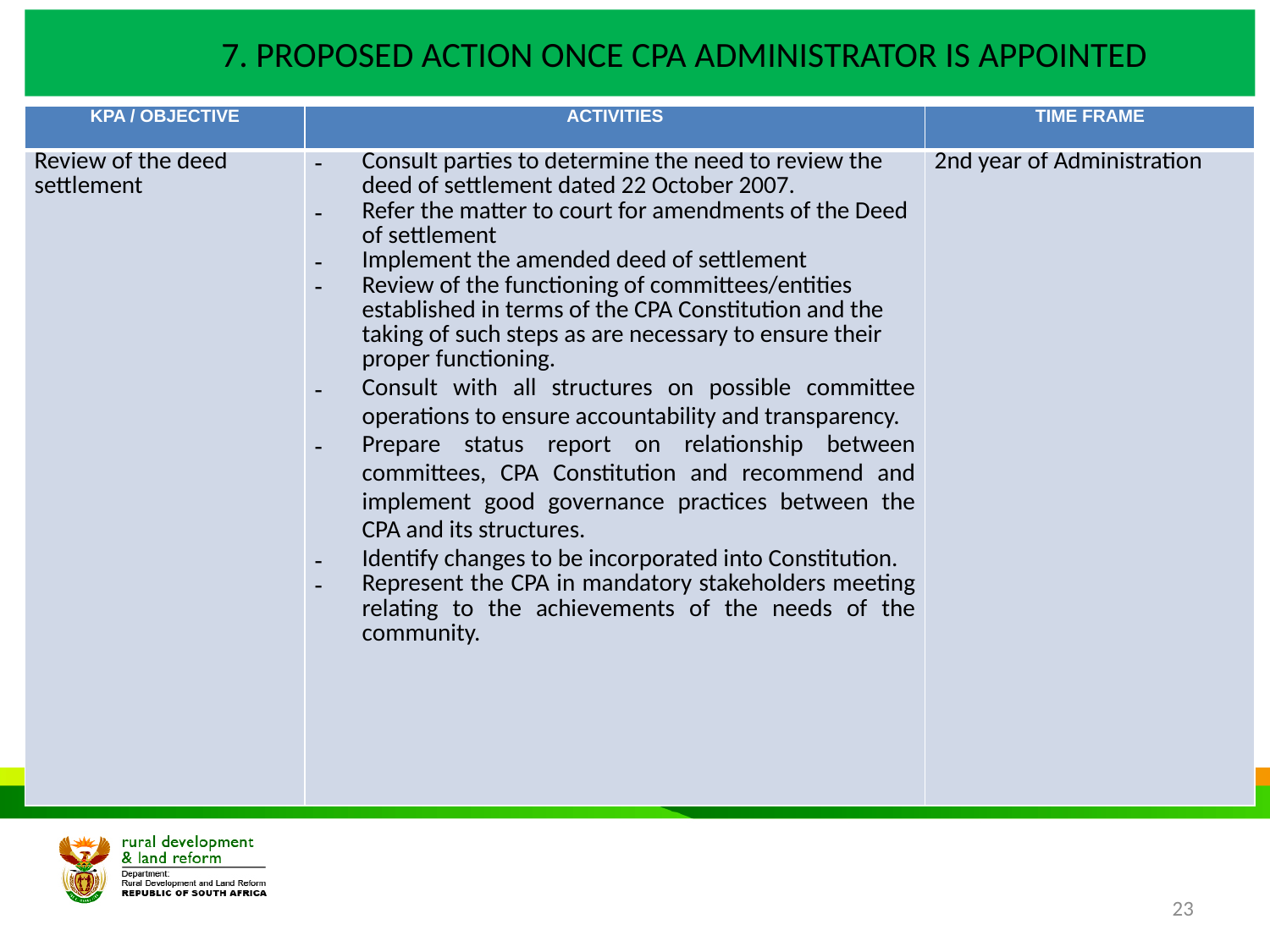

# 7. PROPOSED ACTION ONCE CPA ADMINISTRATOR IS APPOINTED
| KPA / OBJECTIVE | ACTIVITIES | TIME FRAME |
| --- | --- | --- |
| Review of the deed settlement | Consult parties to determine the need to review the deed of settlement dated 22 October 2007. Refer the matter to court for amendments of the Deed of settlement Implement the amended deed of settlement Review of the functioning of committees/entities established in terms of the CPA Constitution and the taking of such steps as are necessary to ensure their proper functioning. Consult with all structures on possible committee operations to ensure accountability and transparency. Prepare status report on relationship between committees, CPA Constitution and recommend and implement good governance practices between the CPA and its structures. Identify changes to be incorporated into Constitution. Represent the CPA in mandatory stakeholders meeting relating to the achievements of the needs of the community. | 2nd year of Administration |
23